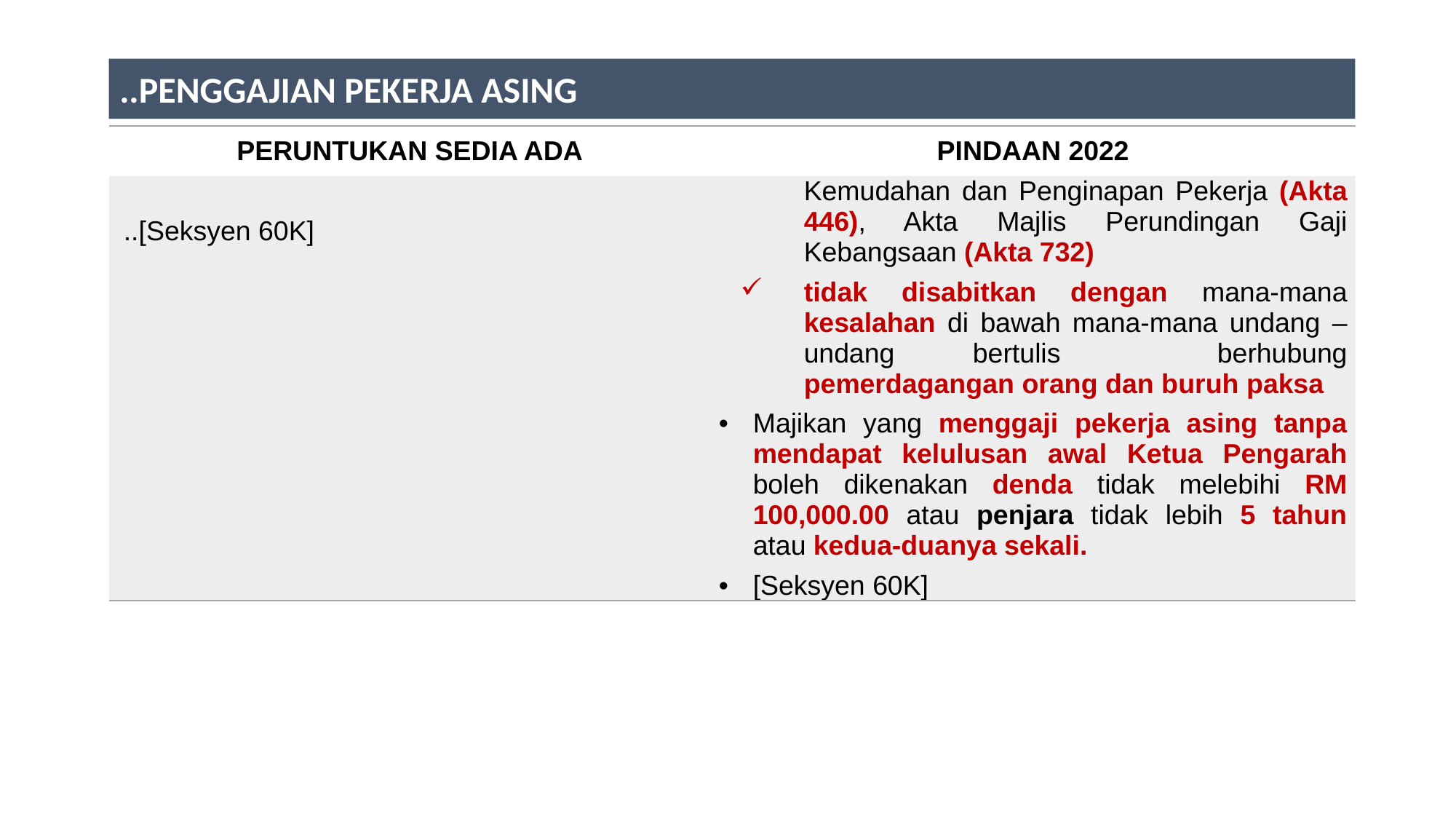

..PENGGAJIAN PEKERJA ASING
| PERUNTUKAN SEDIA ADA | PINDAAN 2022 |
| --- | --- |
| ..[Seksyen 60K] | Kemudahan dan Penginapan Pekerja (Akta 446), Akta Majlis Perundingan Gaji Kebangsaan (Akta 732) tidak disabitkan dengan mana-mana kesalahan di bawah mana-mana undang – undang bertulis berhubung pemerdagangan orang dan buruh paksa Majikan yang menggaji pekerja asing tanpa mendapat kelulusan awal Ketua Pengarah boleh dikenakan denda tidak melebihi RM 100,000.00 atau penjara tidak lebih 5 tahun atau kedua-duanya sekali. [Seksyen 60K] |